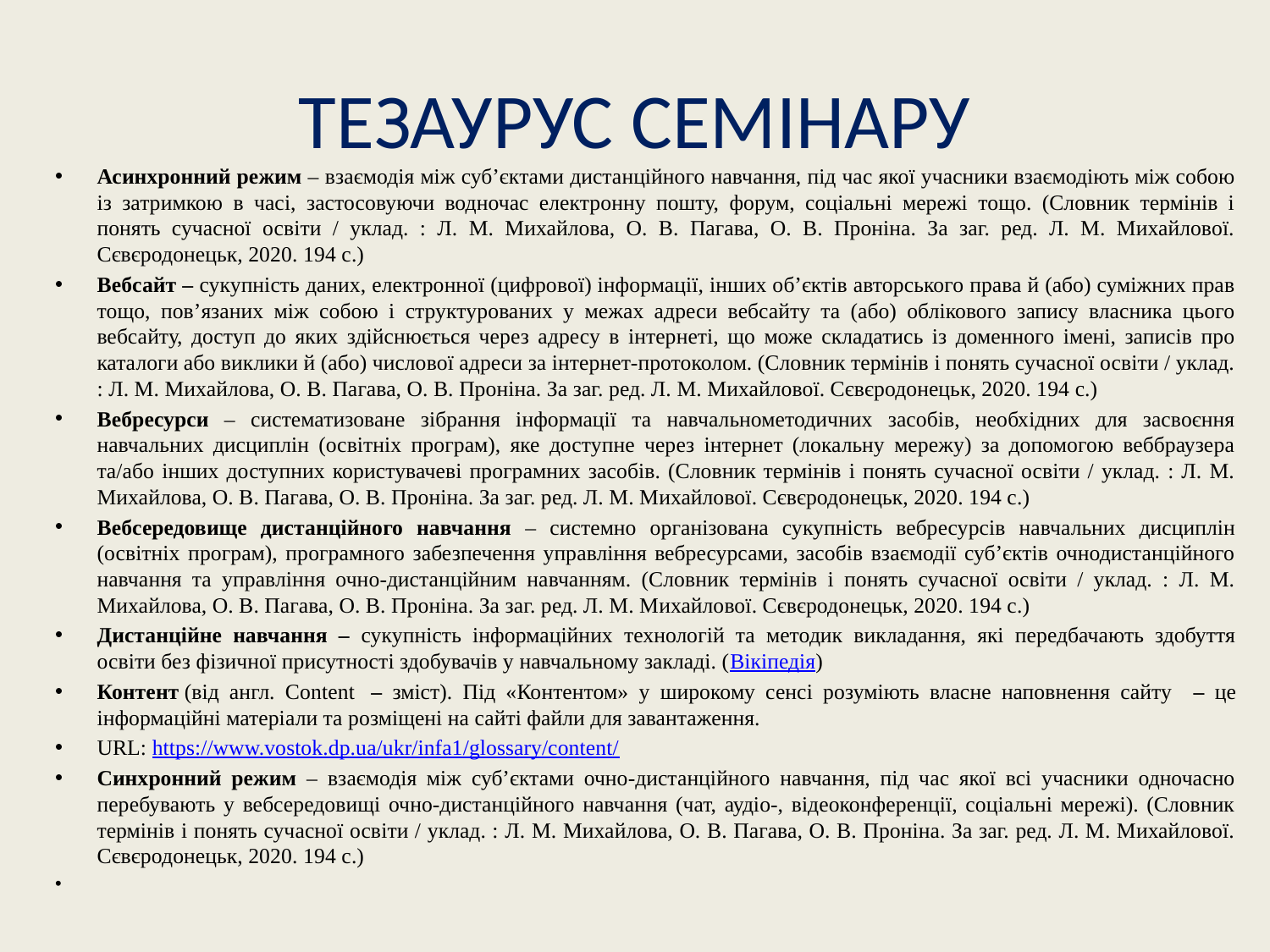

# ТЕЗАУРУС СЕМІНАРУ
Асинхронний режим – взаємодія між суб’єктами дистанційного навчання, під час якої учасники взаємодіють між собою із затримкою в часі, застосовуючи водночас електронну пошту, форум, соціальні мережі тощо. (Словник термінів і понять сучасної освіти / уклад. : Л. М. Михайлова, О. В. Пагава, О. В. Проніна. За заг. ред. Л. М. Михайлової. Сєвєродонецьк, 2020. 194 с.)
Вебсайт – сукупність даних, електронної (цифрової) інформації, інших об’єктів авторського права й (або) суміжних прав тощо, пов’язаних між собою і структурованих у межах адреси вебсайту та (або) облікового запису власника цього вебсайту, доступ до яких здійснюється через адресу в інтернеті, що може складатись із доменного імені, записів про каталоги або виклики й (або) числової адреси за інтернет-протоколом. (Словник термінів і понять сучасної освіти / уклад. : Л. М. Михайлова, О. В. Пагава, О. В. Проніна. За заг. ред. Л. М. Михайлової. Сєвєродонецьк, 2020. 194 с.)
Вебресурси – систематизоване зібрання інформації та навчальнометодичних засобів, необхідних для засвоєння навчальних дисциплін (освітніх програм), яке доступне через інтернет (локальну мережу) за допомогою веббраузера та/або інших доступних користувачеві програмних засобів. (Словник термінів і понять сучасної освіти / уклад. : Л. М. Михайлова, О. В. Пагава, О. В. Проніна. За заг. ред. Л. М. Михайлової. Сєвєродонецьк, 2020. 194 с.)
Вебсередовище дистанційного навчання – системно організована сукупність вебресурсів навчальних дисциплін (освітніх програм), програмного забезпечення управління вебресурсами, засобів взаємодії суб’єктів очнодистанційного навчання та управління очно-дистанційним навчанням. (Словник термінів і понять сучасної освіти / уклад. : Л. М. Михайлова, О. В. Пагава, О. В. Проніна. За заг. ред. Л. М. Михайлової. Сєвєродонецьк, 2020. 194 с.)
Дистанційне навчання – сукупність інформаційних технологій та методик викладання, які передбачають здобуття освіти без фізичної присутності здобувачів у навчальному закладі. (Вікіпедія)
Контент (від англ. Content  – зміст). Під «Контентом» у широкому сенсі розуміють власне наповнення сайту  – це інформаційні матеріали та розміщені на сайті файли для завантаження.
URL: https://www.vostok.dp.ua/ukr/infa1/glossary/content/
Синхронний режим – взаємодія між суб’єктами очно-дистанційного навчання, під час якої всі учасники одночасно перебувають у вебсередовищі очно-дистанційного навчання (чат, аудіо-, відеоконференції, соціальні мережі). (Словник термінів і понять сучасної освіти / уклад. : Л. М. Михайлова, О. В. Пагава, О. В. Проніна. За заг. ред. Л. М. Михайлової. Сєвєродонецьк, 2020. 194 с.)